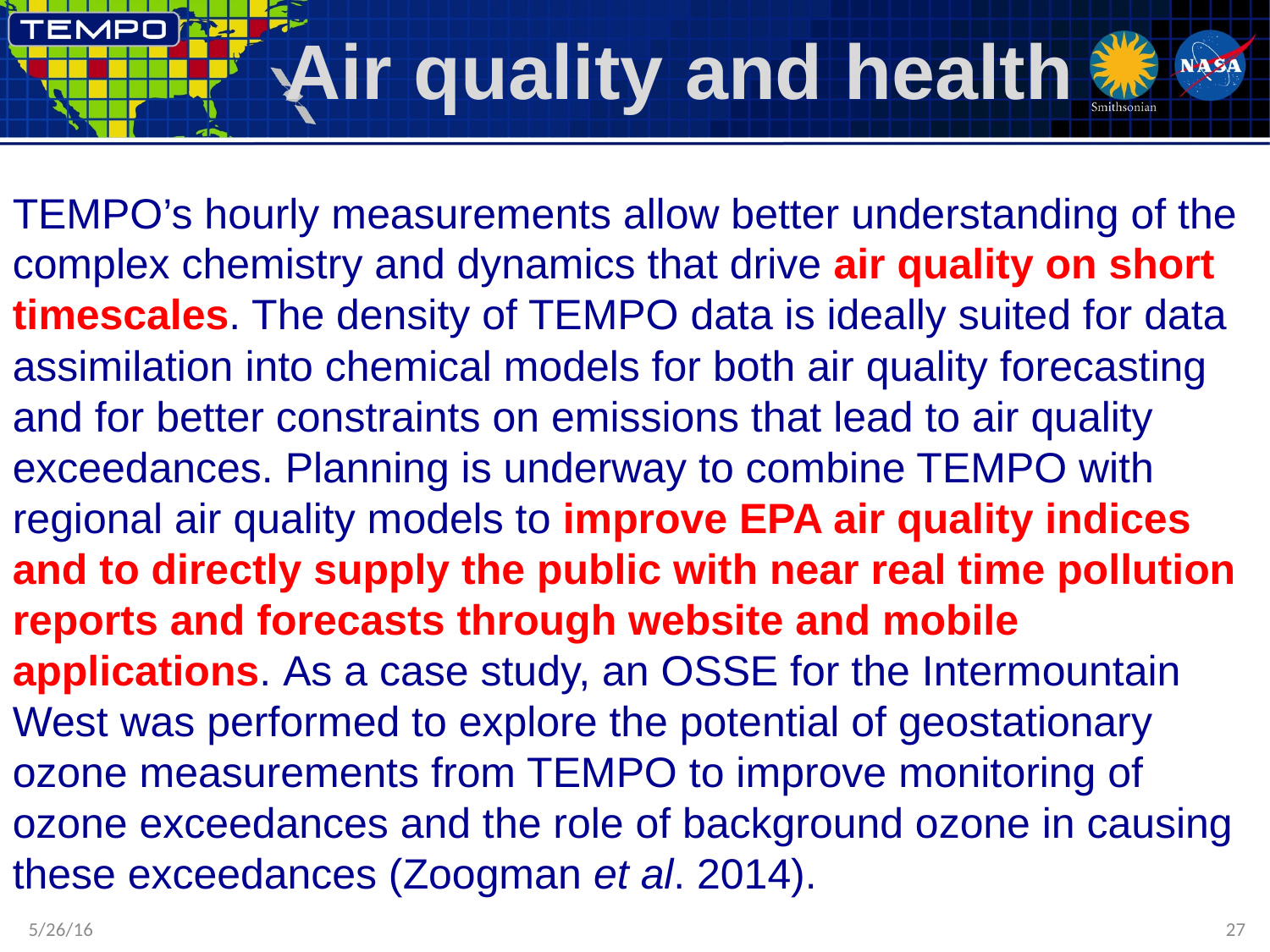

# Air quality and health
TEMPO’s hourly measurements allow better understanding of the complex chemistry and dynamics that drive air quality on short timescales. The density of TEMPO data is ideally suited for data assimilation into chemical models for both air quality forecasting and for better constraints on emissions that lead to air quality exceedances. Planning is underway to combine TEMPO with regional air quality models to improve EPA air quality indices and to directly supply the public with near real time pollution reports and forecasts through website and mobile applications. As a case study, an OSSE for the Intermountain West was performed to explore the potential of geostationary ozone measurements from TEMPO to improve monitoring of ozone exceedances and the role of background ozone in causing these exceedances (Zoogman et al. 2014).
5/26/16
27